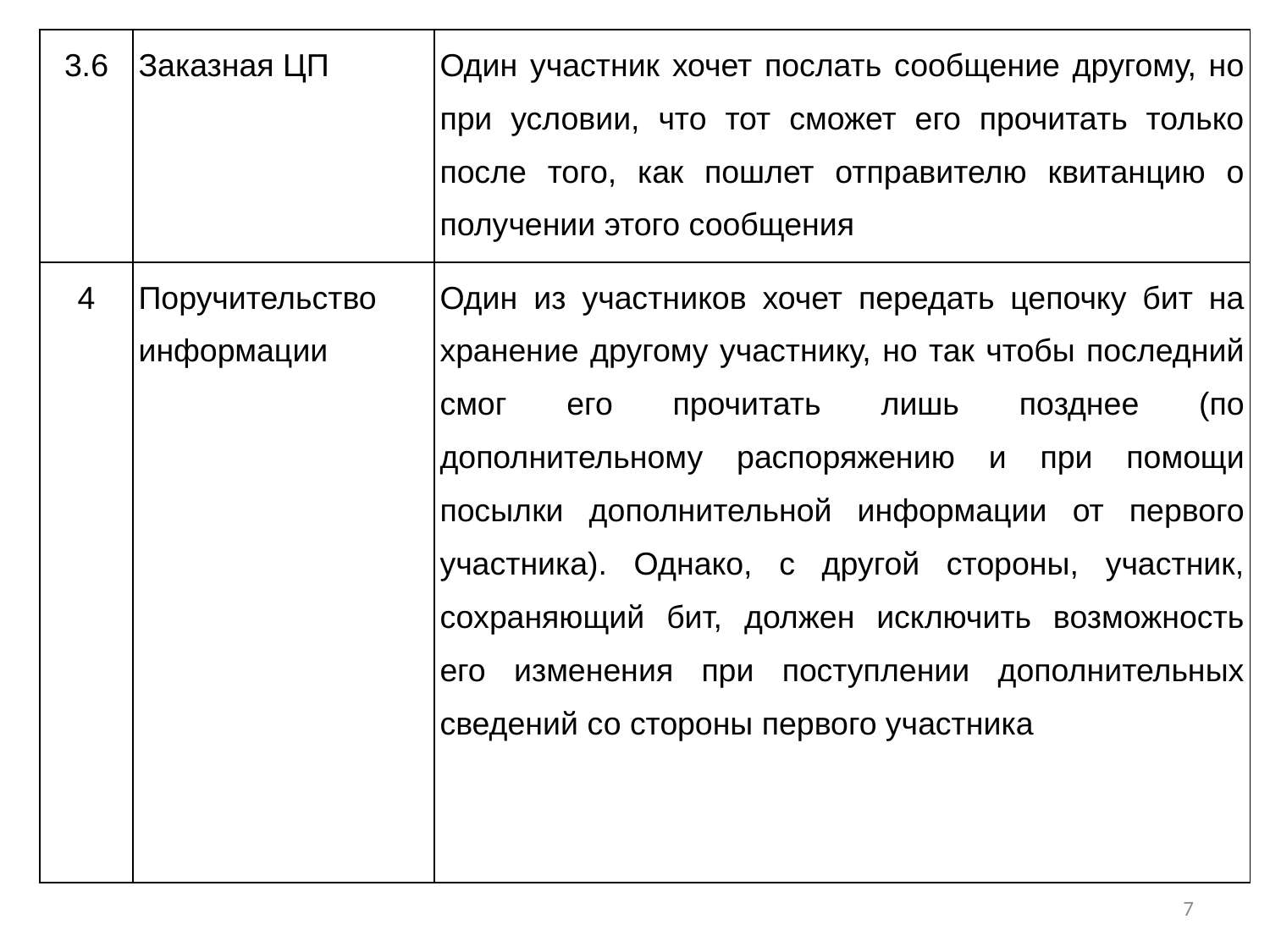

#
| 3.6 | Заказная ЦП | Один участник хочет послать сообщение другому, но при условии, что тот сможет его прочитать только после того, как пошлет отправителю квитанцию о получении этого сообщения |
| --- | --- | --- |
| 4 | Поручительство информации | Один из участников хочет передать цепочку бит на хранение другому участнику, но так чтобы последний смог его прочитать лишь позднее (по дополнительному распоряжению и при помощи посылки дополнительной информации от первого участника). Однако, с другой стороны, участник, сохраняющий бит, должен исключить возможность его изменения при поступлении дополнительных сведений со стороны первого участника |
7